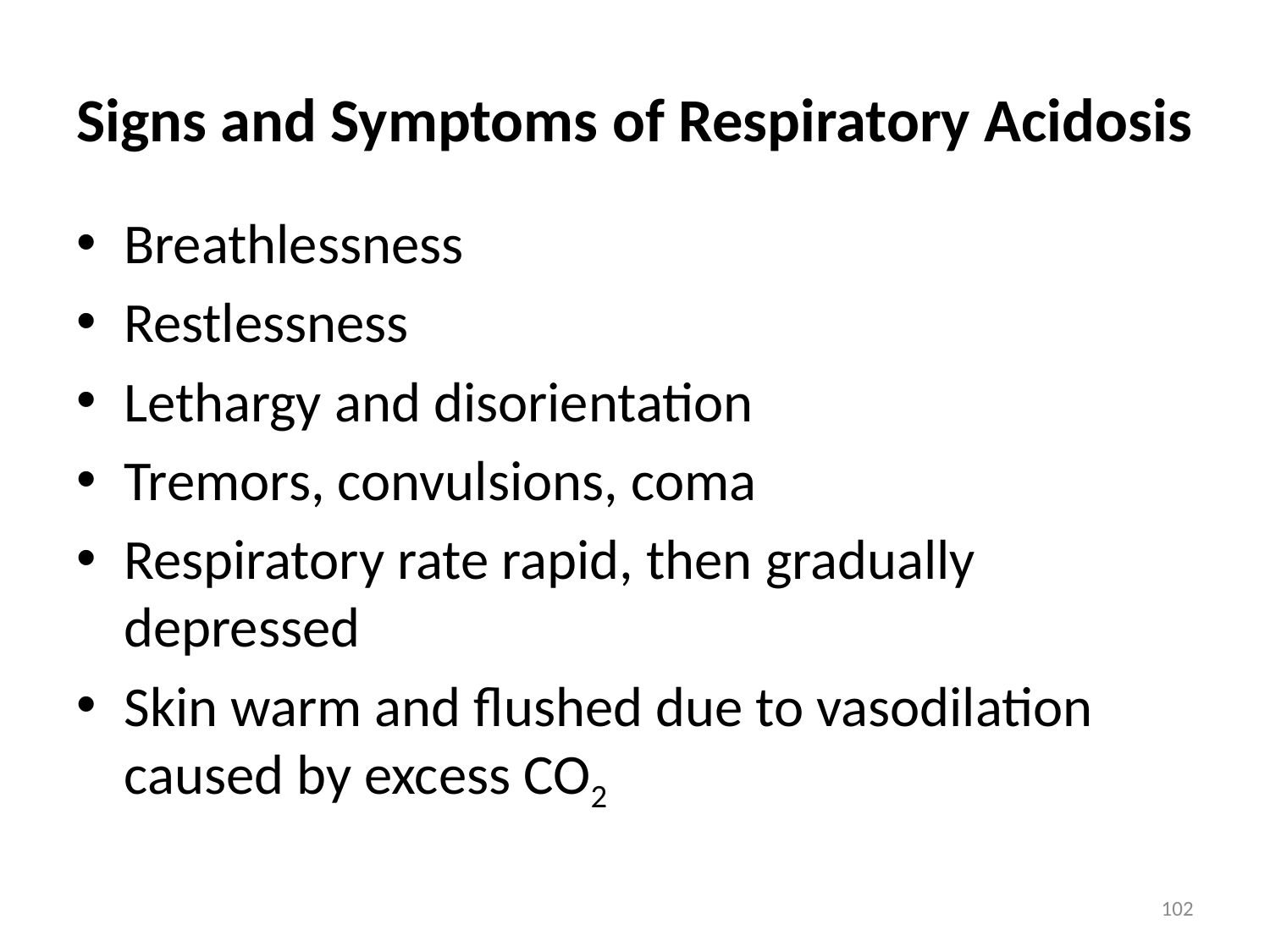

# Signs and Symptoms of Respiratory Acidosis
Breathlessness
Restlessness
Lethargy and disorientation
Tremors, convulsions, coma
Respiratory rate rapid, then gradually depressed
Skin warm and flushed due to vasodilation caused by excess CO2

102